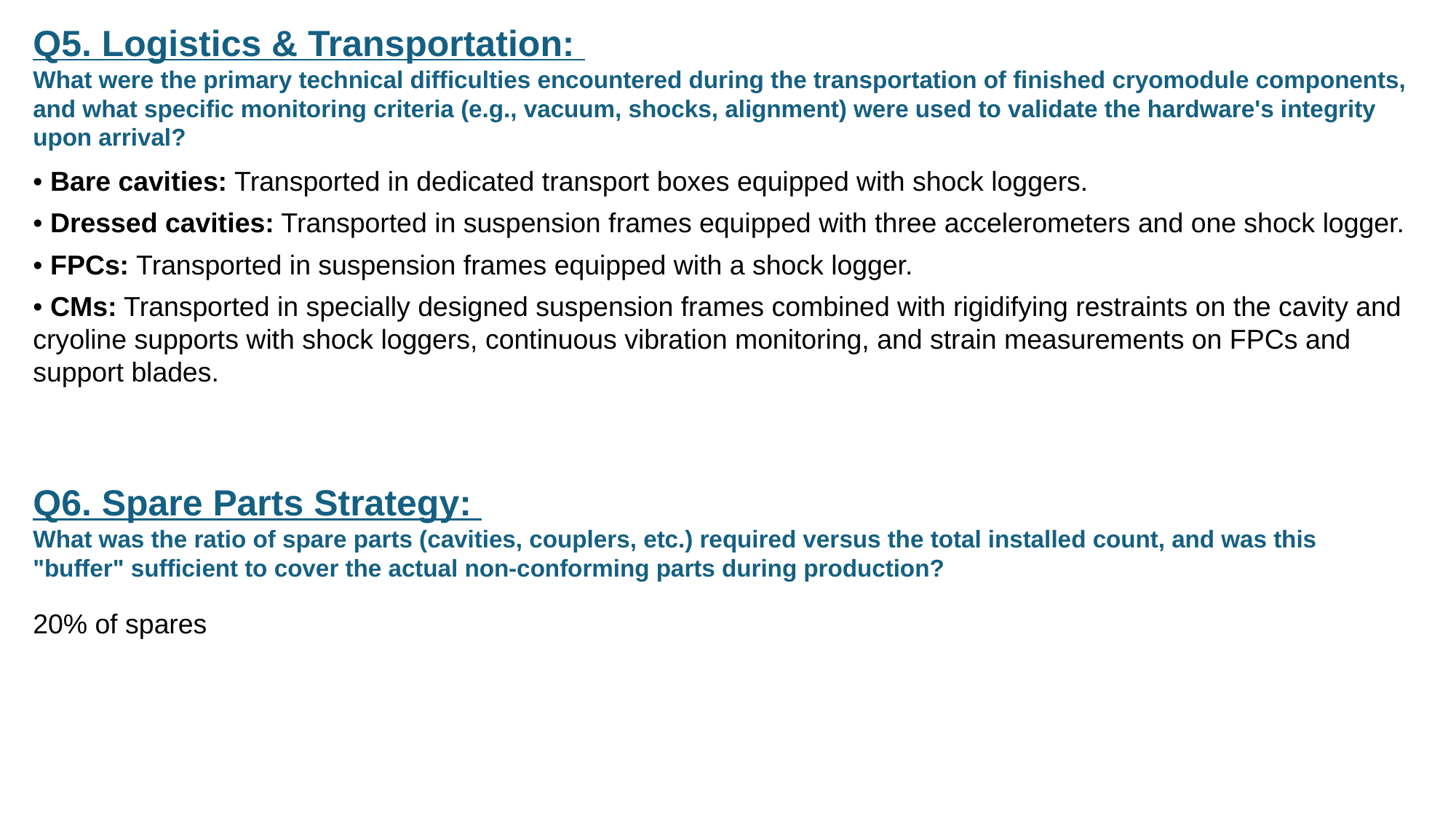

Q5. Logistics & Transportation:
What were the primary technical difficulties encountered during the transportation of finished cryomodule components, and what specific monitoring criteria (e.g., vacuum, shocks, alignment) were used to validate the hardware's integrity upon arrival?
• Bare cavities: Transported in dedicated transport boxes equipped with shock loggers.
• Dressed cavities: Transported in suspension frames equipped with three accelerometers and one shock logger.
• FPCs: Transported in suspension frames equipped with a shock logger.
• CMs: Transported in specially designed suspension frames combined with rigidifying restraints on the cavity and cryoline supports with shock loggers, continuous vibration monitoring, and strain measurements on FPCs and support blades.

Q6. Spare Parts Strategy:
What was the ratio of spare parts (cavities, couplers, etc.) required versus the total installed count, and was this "buffer" sufficient to cover the actual non-conforming parts during production?
20% of spares